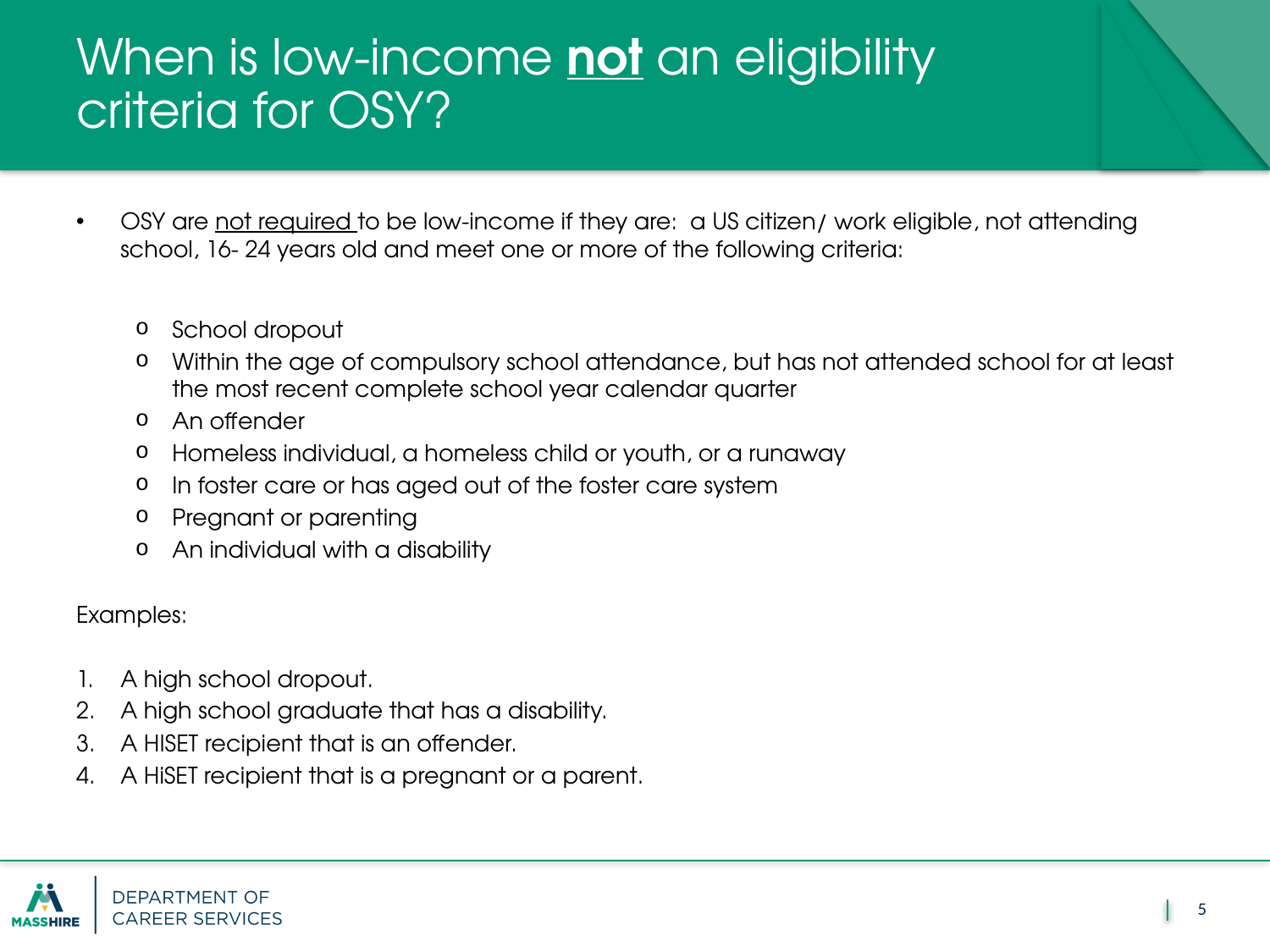

# When is low-income not an eligibility criteria for OSY?
OSY are not required to be low-income if they are:  a US citizen/ work eligible, not attending school, 16- 24 years old and meet one or more of the following criteria:

School dropout
Within the age of compulsory school attendance, but has not attended school for at least the most recent complete school year calendar quarter
An offender
Homeless individual, a homeless child or youth, or a runaway
In foster care or has aged out of the foster care system
Pregnant or parenting
An individual with a disability

Examples:

A high school dropout.
A high school graduate that has a disability.
A HISET recipient that is an offender.
A HiSET recipient that is a pregnant or a parent.

5